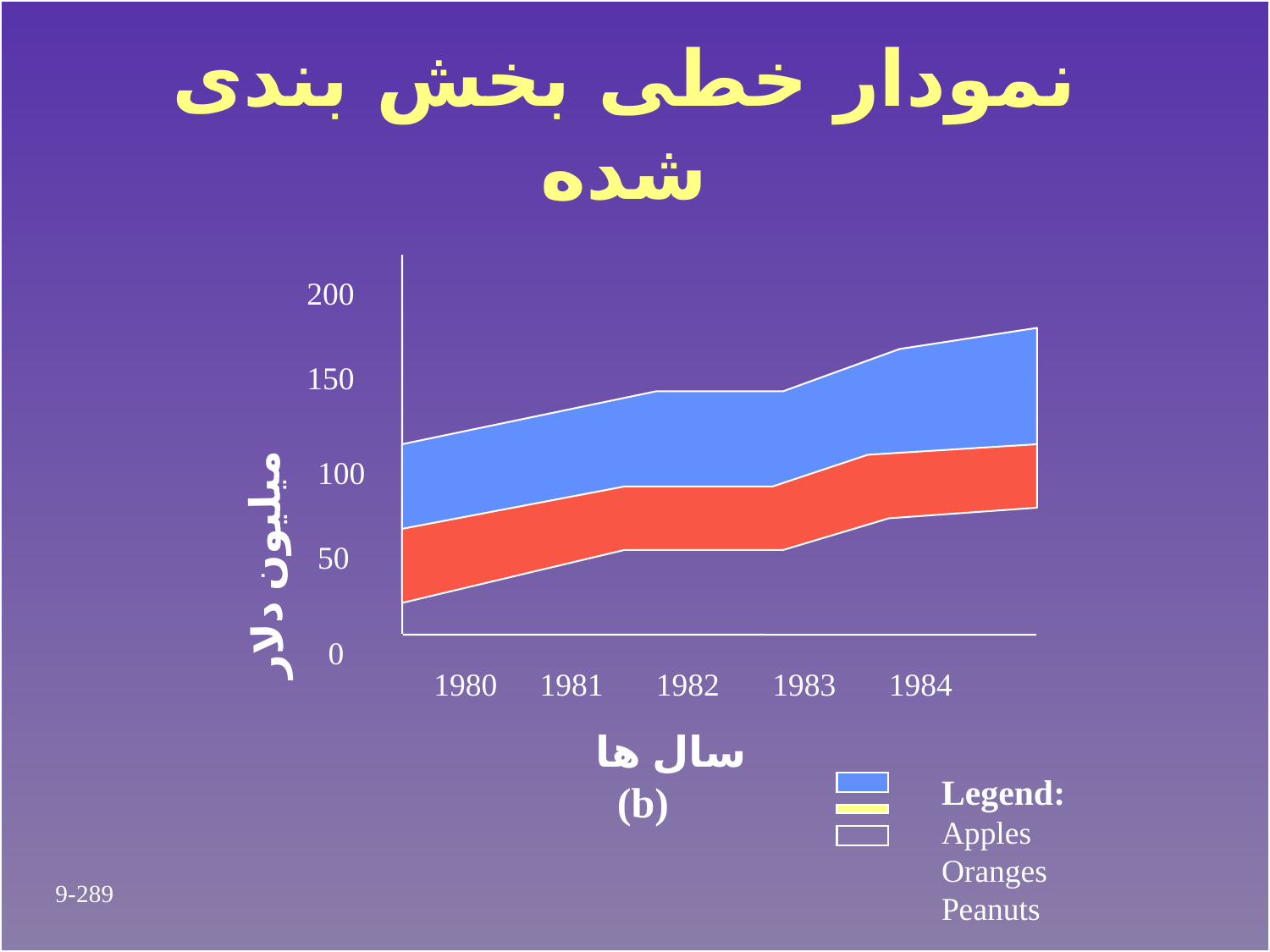

نمودار خطی بخش بندی شده

200

150

100
50
میلیون دلار
0

1980
1981
1982
1983
1984
سال ها
  (b)
Legend:
Apples
Oranges
Peanuts

9-289